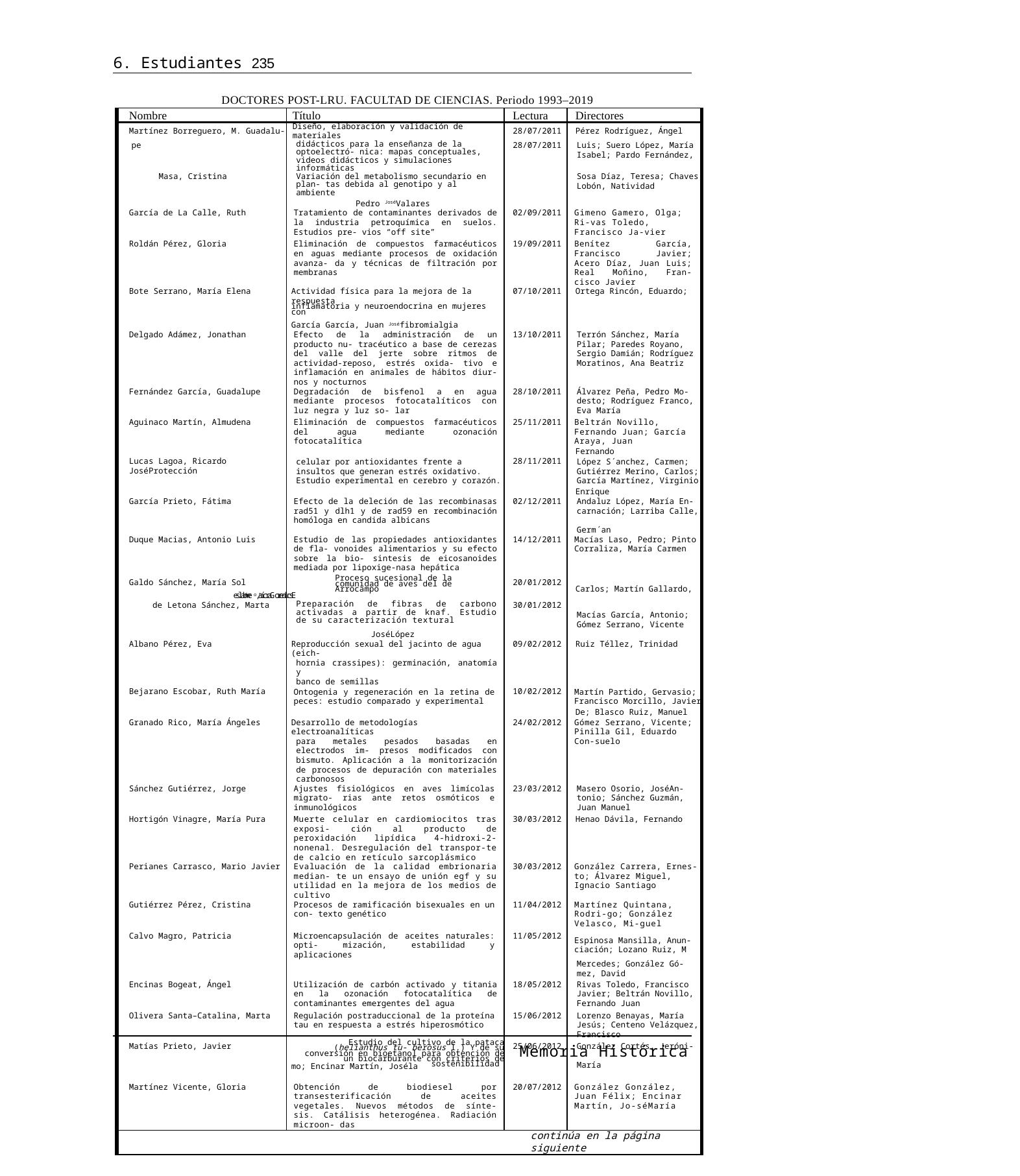

6. Estudiantes 235
DOCTORES POST-LRU. FACULTAD DE CIENCIAS. Periodo 1993–2019
| Nombre | Título | Lectura | Directores |
| --- | --- | --- | --- |
| Martínez Borreguero, M. Guadalu- | Diseño, elaboración y validación de materiales | 28/07/2011 | Pérez Rodríguez, Ángel |
| pe Masa, Cristina | didácticos para la enseñanza de la optoelectró- nica: mapas conceptuales, videos didácticos y simulaciones informáticas Variación del metabolismo secundario en plan- tas debida al genotipo y al ambiente Pedro JoséValares | 28/07/2011 | Luis; Suero López, María Isabel; Pardo Fernández, Sosa Díaz, Teresa; Chaves Lobón, Natividad |
| García de La Calle, Ruth | Tratamiento de contaminantes derivados de la industria petroquímica en suelos. Estudios pre- vios “off site” | 02/09/2011 | Gimeno Gamero, Olga; Ri-vas Toledo, Francisco Ja-vier |
| Roldán Pérez, Gloria | Eliminación de compuestos farmacéuticos en aguas mediante procesos de oxidación avanza- da y técnicas de filtración por membranas | 19/09/2011 | Benítez García, Francisco Javier; Acero Díaz, Juan Luis; Real Moñino, Fran-cisco Javier |
| Bote Serrano, María Elena | Actividad física para la mejora de la respuesta inflamatoria y neuroendocrina en mujeres con García García, Juan Joséfibromialgia | 07/10/2011 | Ortega Rincón, Eduardo; |
| Delgado Adámez, Jonathan | Efecto de la administración de un producto nu- tracéutico a base de cerezas del valle del jerte sobre ritmos de actividad-reposo, estrés oxida- tivo e inflamación en animales de hábitos diur- nos y nocturnos | 13/10/2011 | Terrón Sánchez, María Pilar; Paredes Royano, Sergio Damián; Rodríguez Moratinos, Ana Beatriz |
| Fernández García, Guadalupe | Degradación de bisfenol a en agua mediante procesos fotocatalíticos con luz negra y luz so- lar | 28/10/2011 | Álvarez Peña, Pedro Mo- desto; Rodríguez Franco, Eva María |
| Aguinaco Martín, Almudena | Eliminación de compuestos farmacéuticos del agua mediante ozonación fotocatalítica | 25/11/2011 | Beltrán Novillo, Fernando Juan; García Araya, Juan |
|  |  |  | Fernando |
| Lucas Lagoa, Ricardo JoséProtección | celular por antioxidantes frente a insultos que generan estrés oxidativo. Estudio experimental en cerebro y corazón. | 28/11/2011 | López S´anchez, Carmen; Gutiérrez Merino, Carlos; García Martínez, Virginio |
|  |  |  | Enrique |
| García Prieto, Fátima | Efecto de la deleción de las recombinasas rad51 y dlh1 y de rad59 en recombinación homóloga en candida albicans | 02/12/2011 | Andaluz López, María En- carnación; Larriba Calle, Germ´an |
| Duque Macias, Antonio Luis | Estudio de las propiedades antioxidantes de fla- vonoides alimentarios y su efecto sobre la bio- sintesis de eicosanoides mediada por lipoxige-nasa hepática | 14/12/2011 | Macías Laso, Pedro; Pinto Corraliza, María Carmen |
| Galdo Sánchez, María Sol | Proceso sucesional de la comunidad de aves del de Arrocampo Escudero García, Joséembalse | 20/01/2012 | Carlos; Martín Gallardo, |
| de Letona Sánchez, Marta | Preparación de fibras de carbono activadas a partir de knaf. Estudio de su caracterización textural JoséLópez | 30/01/2012 | Macías García, Antonio; Gómez Serrano, Vicente |
| Albano Pérez, Eva | Reproducción sexual del jacinto de agua (eich- hornia crassipes): germinación, anatomía y banco de semillas | 09/02/2012 | Ruiz Téllez, Trinidad |
| Bejarano Escobar, Ruth María | Ontogenia y regeneración en la retina de peces: estudio comparado y experimental | 10/02/2012 | Martín Partido, Gervasio; Francisco Morcillo, Javier |
|  |  |  | De; Blasco Ruiz, Manuel |
| Granado Rico, María Ángeles | Desarrollo de metodologías electroanalíticas para metales pesados basadas en electrodos im- presos modificados con bismuto. Aplicación a la monitorización de procesos de depuración con materiales carbonosos | 24/02/2012 | Gómez Serrano, Vicente; Pinilla Gil, Eduardo Con-suelo |
| Sánchez Gutiérrez, Jorge | Ajustes fisiológicos en aves limícolas migrato- rias ante retos osmóticos e inmunológicos | 23/03/2012 | Masero Osorio, JoséAn- tonio; Sánchez Guzmán, Juan Manuel |
| Hortigón Vinagre, María Pura | Muerte celular en cardiomiocitos tras exposi- ción al producto de peroxidación lipídica 4-hidroxi-2-nonenal. Desregulación del transpor-te de calcio en retículo sarcoplásmico | 30/03/2012 | Henao Dávila, Fernando |
| Perianes Carrasco, Mario Javier | Evaluación de la calidad embrionaria median- te un ensayo de unión egf y su utilidad en la mejora de los medios de cultivo | 30/03/2012 | González Carrera, Ernes-to; Álvarez Miguel, Ignacio Santiago |
| Gutiérrez Pérez, Cristina | Procesos de ramificación bisexuales en un con- texto genético | 11/04/2012 | Martínez Quintana, Rodri-go; González Velasco, Mi-guel |
| Calvo Magro, Patricia | Microencapsulación de aceites naturales: opti- mización, estabilidad y aplicaciones | 11/05/2012 | Espinosa Mansilla, Anun-ciación; Lozano Ruiz, M |
|  |  |  | Mercedes; González Gó- mez, David |
| Encinas Bogeat, Ángel | Utilización de carbón activado y titania en la ozonación fotocatalítica de contaminantes emergentes del agua | 18/05/2012 | Rivas Toledo, Francisco Javier; Beltrán Novillo, Fernando Juan |
| Olivera Santa–Catalina, Marta | Regulación postraduccional de la proteína tau en respuesta a estrés hiperosmótico | 15/06/2012 | Lorenzo Benayas, María Jesús; Centeno Velázquez, Francisco |
| Matías Prieto, Javier | Estudio del cultivo de la pataca (helianthus tu- berosus l.) Y de su conversión en bioetanol para obtención de un biocarburante con criterios de sostenibilidad mo; Encinar Martín, Joséla | 25/06/2012 | González Cortés, Jeróni- María |
| Martínez Vicente, Gloria | Obtención de biodiesel por transesterificación de aceites vegetales. Nuevos métodos de sínte- sis. Catálisis heterogénea. Radiación microon- das | 20/07/2012 | González González, Juan Félix; Encinar Martín, Jo-séMaría |
| continúa en la página siguiente |  |  |  |
Memoria Histórica